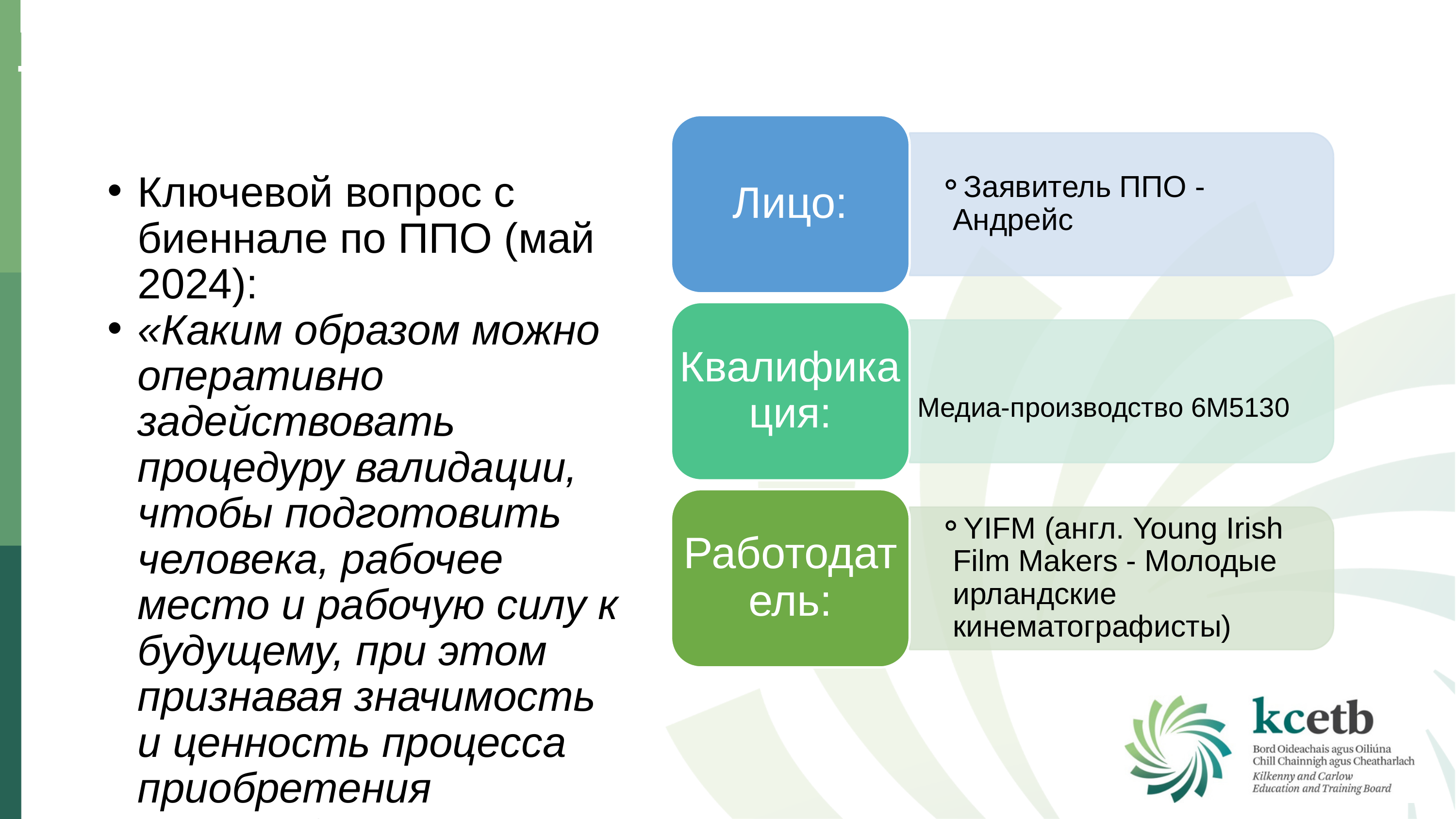

Исследование случая 3 - ППОО для трудоустройства

Лицо:

Заявитель ППО - Андрейс
Ключевой вопрос с биеннале по ППО (май 2024):
«Каким образом можно оперативно задействовать процедуру валидации, чтобы подготовить человека, рабочее место и рабочую силу к будущему, при этом признавая значимость и ценность процесса приобретения навыков?»

Квалификация:

 Медиа-производство 6М5130

Работодатель:

YIFM (англ. Young Irish Film Makers - Молодые ирландские кинематографисты)